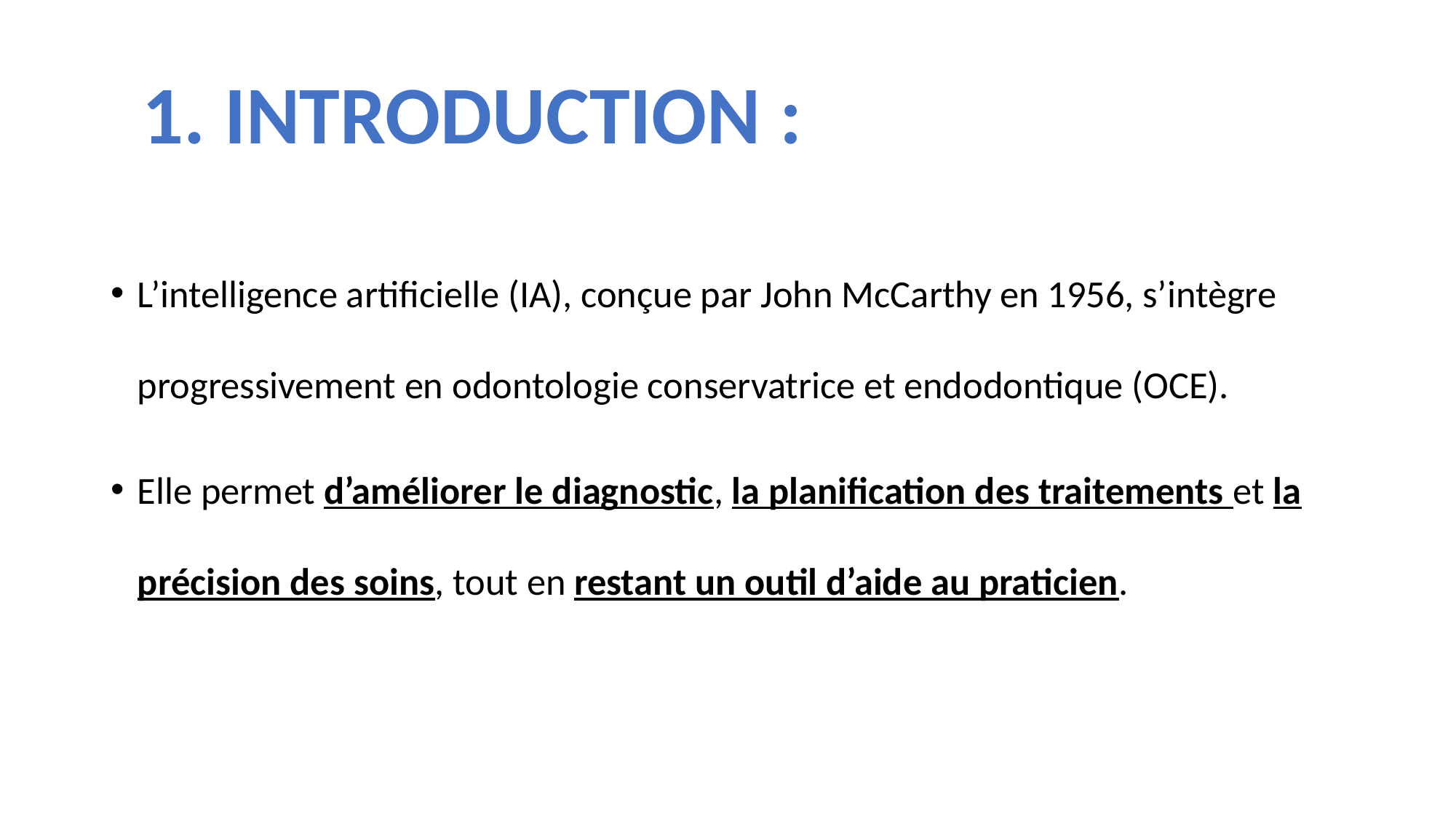

1. INTRODUCTION :
L’intelligence artificielle (IA), conçue par John McCarthy en 1956, s’intègre progressivement en odontologie conservatrice et endodontique (OCE).
Elle permet d’améliorer le diagnostic, la planification des traitements et la précision des soins, tout en restant un outil d’aide au praticien.